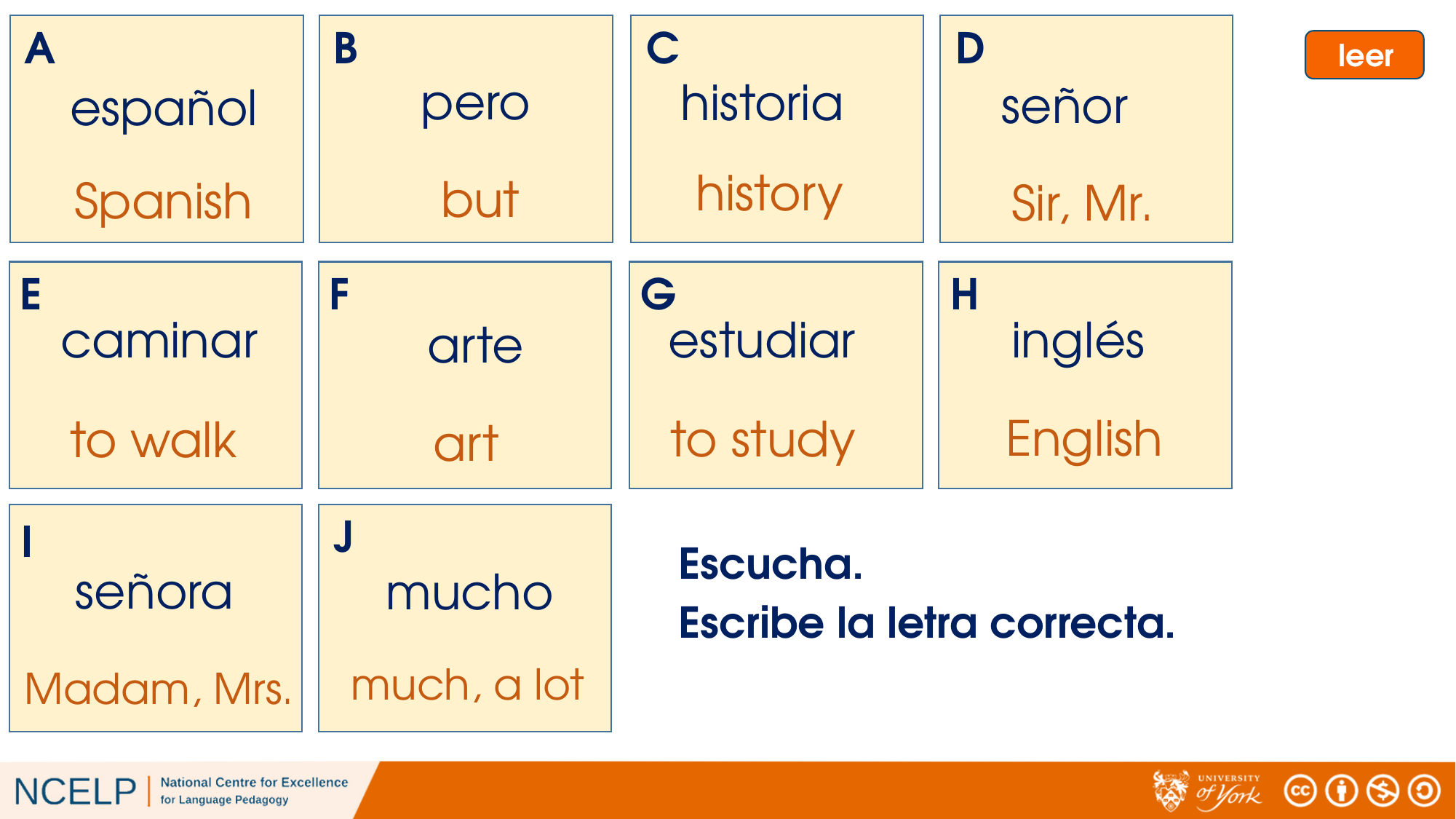

# leer
D

C

A
B

pero
historia
señor
español
history
but
Spanish
Sir, Mr.
E
F

G

H

inglés
caminar
estudiar
arte
English
to study
to walk
art

J
I
Escucha.
señora
mucho
Escribe la letra correcta.
much, a lot
Madam, Mrs.